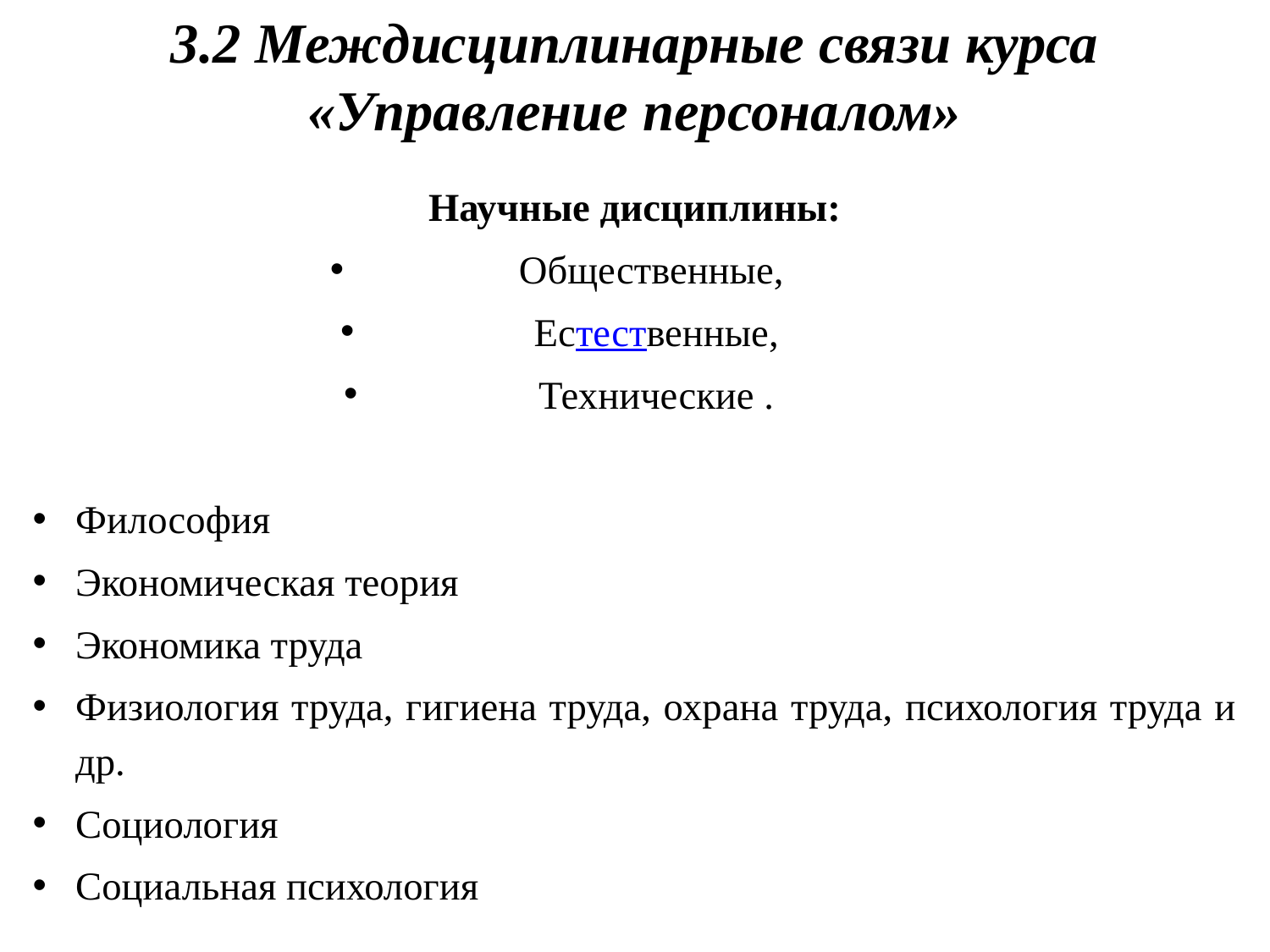

# 3.2 Междисциплинарные связи курса «Управление персоналом»
Научные дисциплины:
Общественные,
Естественные,
Технические .

Философия
Экономическая теория
Экономика труда
Физиология труда, гигиена труда, охрана труда, психология труда и др.
Социология
Социальная психология